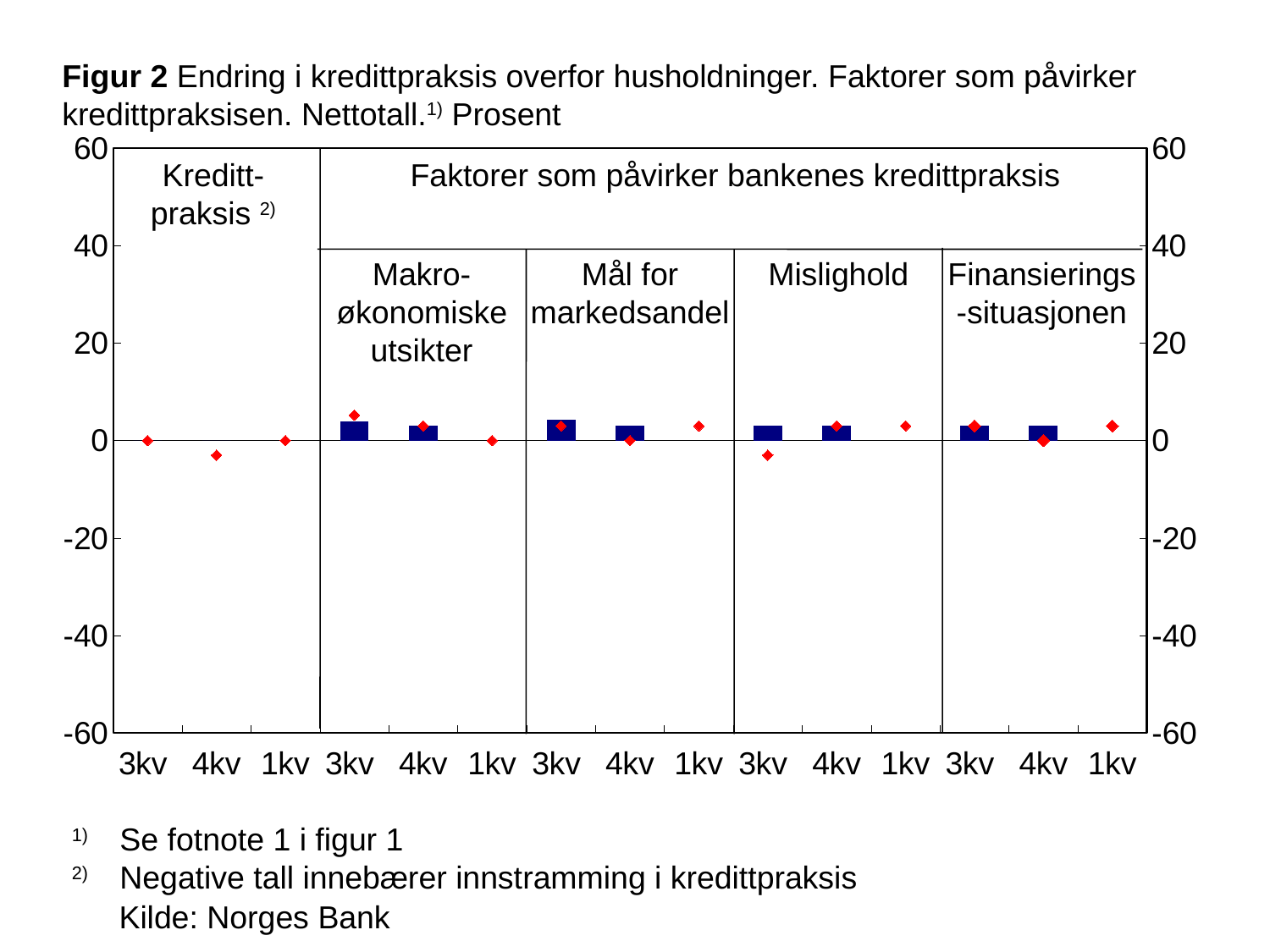

Figur 2 Endring i kredittpraksis overfor husholdninger. Faktorer som påvirker kredittpraksisen. Nettotall.1) Prosent

### Chart

| Category | Kredittpraksis samlet faktisk | Makroøkonomiske utsikter faktisk | Mål for markedsandel faktisk | Mislighold faktisk | Finansieringssituasjonen faktisk | Kredittpraksis samlet forventet | Makr.øk.utsikter forventet | Mål for markedsandel forventet | Mislighold forventet | Finansieringssituasjonen forventet |
|---|---|---|---|---|---|---|---|---|---|---|
| 3kv  | 0.0 | None | None | None | None | 0.0 | None | None | None | None |
| 4kv | 0.0 | None | None | None | None | -3.0 | None | None | None | None |
| 1kv | None | None | None | None | None | 0.0 | None | None | None | None |
| 3kv  | None | 3.9 | None | None | None | None | 5.2 | None | None | None |
| 4kv | None | 3.0 | None | None | None | None | 3.0 | None | None | None |
| 1kv | None | None | None | None | None | None | 0.0 | None | None | None |
| 3kv  | None | None | 4.2 | None | None | None | None | 3.0 | None | None |
| 4kv | None | None | 3.0 | None | None | None | None | 0.0 | None | None |
| 1kv | None | None | None | None | None | None | None | 3.0 | None | None |
| 3kv  | None | None | None | 3.0 | None | None | None | None | -3.0 | None |
| 4kv | None | None | None | 3.0 | None | None | None | None | 3.0 | None |
| 1kv | None | None | None | None | None | None | None | None | 3.0 | None |
| 3kv  | None | None | None | None | 3.0 | None | None | None | None | 3.0 |
| 4kv | None | None | None | None | 3.0 | None | None | None | None | 0.0 |
| 1kv | None | None | None | None | None | None | None | None | None | 3.0 |
Kreditt-praksis 2)
Faktorer som påvirker bankenes kredittpraksis

Makro-økonomiske utsikter
Mål for markedsandel
Mislighold
Finansierings-situasjonen

1) 	Se fotnote 1 i figur 1
2) 	Negative tall innebærer innstramming i kredittpraksis

Kilde: Norges Bank